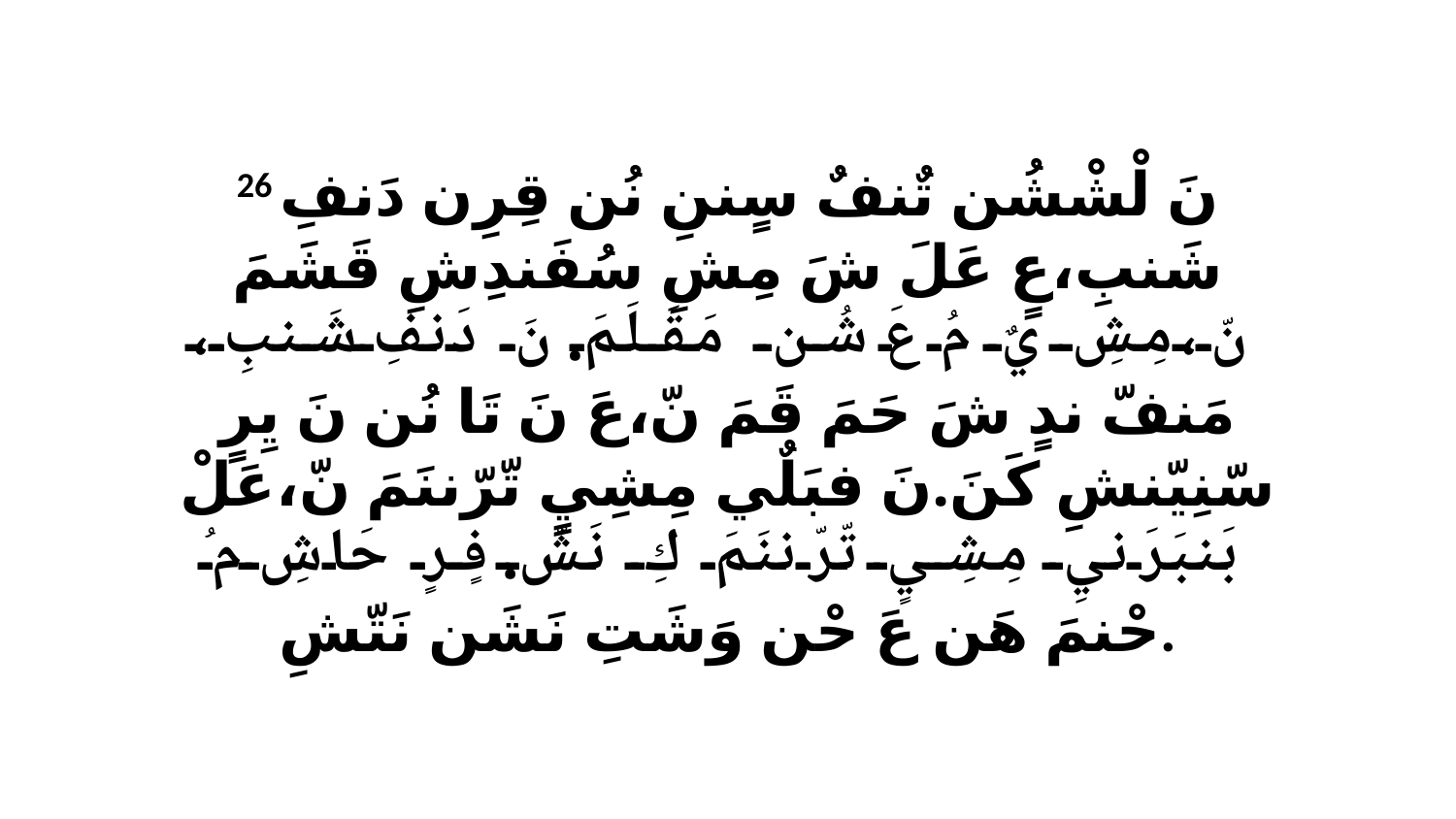

26 نَ لْشْشُن تٌنفٌ سٍننِ نُن قِرِن دَنفِ شَنبِ،عٍ عَلَ شَ مِشِ سُفَندِشِ قَشَمَ نّ،مِشِ يٌ مُ عَ شُن مَقَلَمَ.نَ دَنفِ شَنبِ، مَنفّ ندٍ شَ حَمَ قَمَ نّ،عَ نَ تَا نُن نَ يِرٍ سّنِيّنشِ كَنَ.نَ فبَلٌي مِشِيٍ تّرّننَمَ نّ،عَلْ بَنبَرَنيِ مِشِيٍ تّرّننَمَ كِ نَشّ.فٍرٍ حَاشِ مُ حْنمَ هَن عَ حْن وَشَتِ نَشَن نَتّشِ.